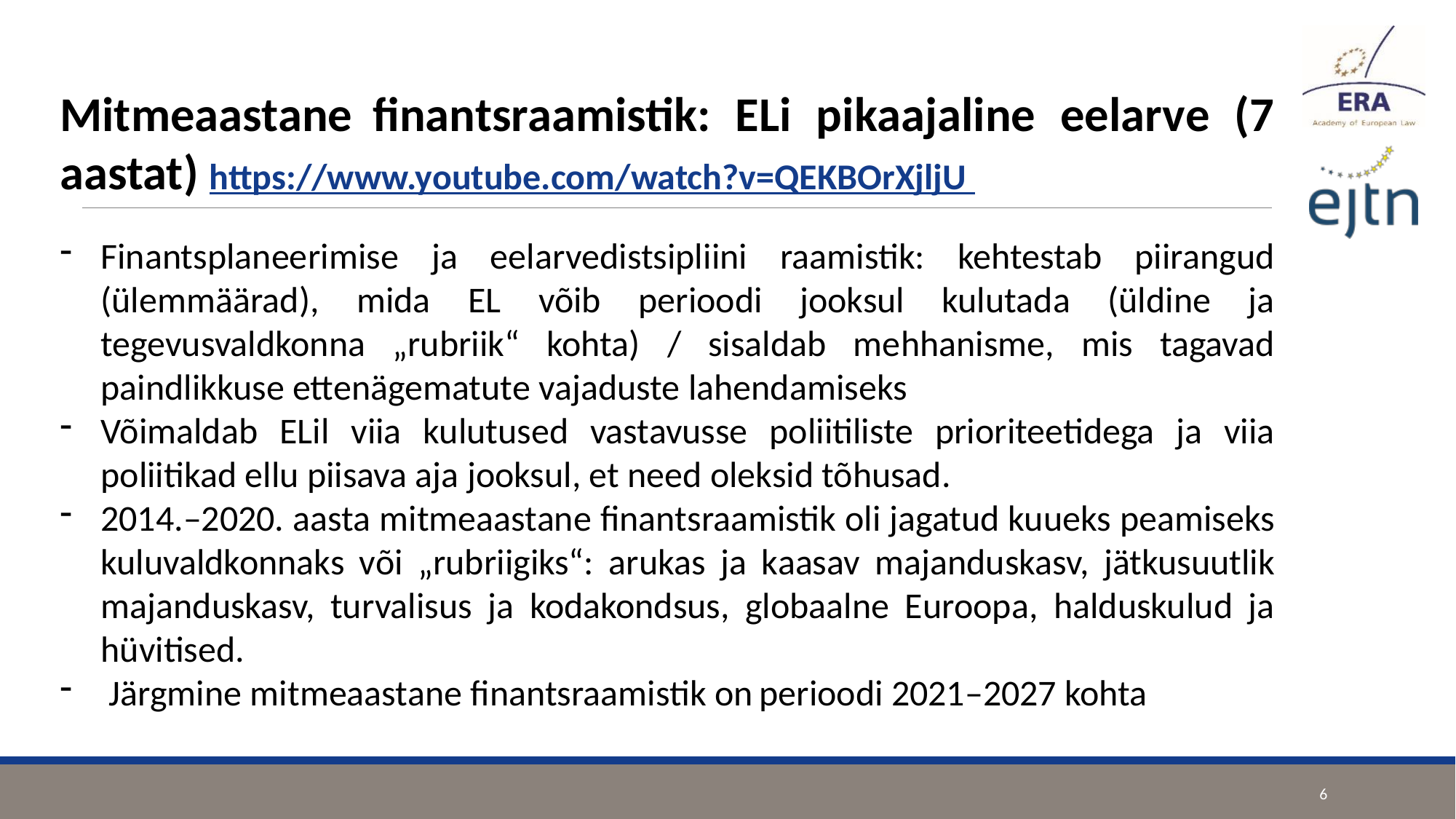

Mitmeaastane finantsraamistik: ELi pikaajaline eelarve (7 aastat) https://www.youtube.com/watch?v=QEKBOrXjljU

Finantsplaneerimise ja eelarvedistsipliini raamistik: kehtestab piirangud (ülemmäärad), mida EL võib perioodi jooksul kulutada (üldine ja tegevusvaldkonna „rubriik“ kohta) / sisaldab mehhanisme, mis tagavad paindlikkuse ettenägematute vajaduste lahendamiseks
Võimaldab ELil viia kulutused vastavusse poliitiliste prioriteetidega ja viia poliitikad ellu piisava aja jooksul, et need oleksid tõhusad.
2014.–2020. aasta mitmeaastane finantsraamistik oli jagatud kuueks peamiseks kuluvaldkonnaks või „rubriigiks“: arukas ja kaasav majanduskasv, jätkusuutlik majanduskasv, turvalisus ja kodakondsus, globaalne Euroopa, halduskulud ja hüvitised.
 Järgmine mitmeaastane finantsraamistik on perioodi 2021–2027 kohta

6